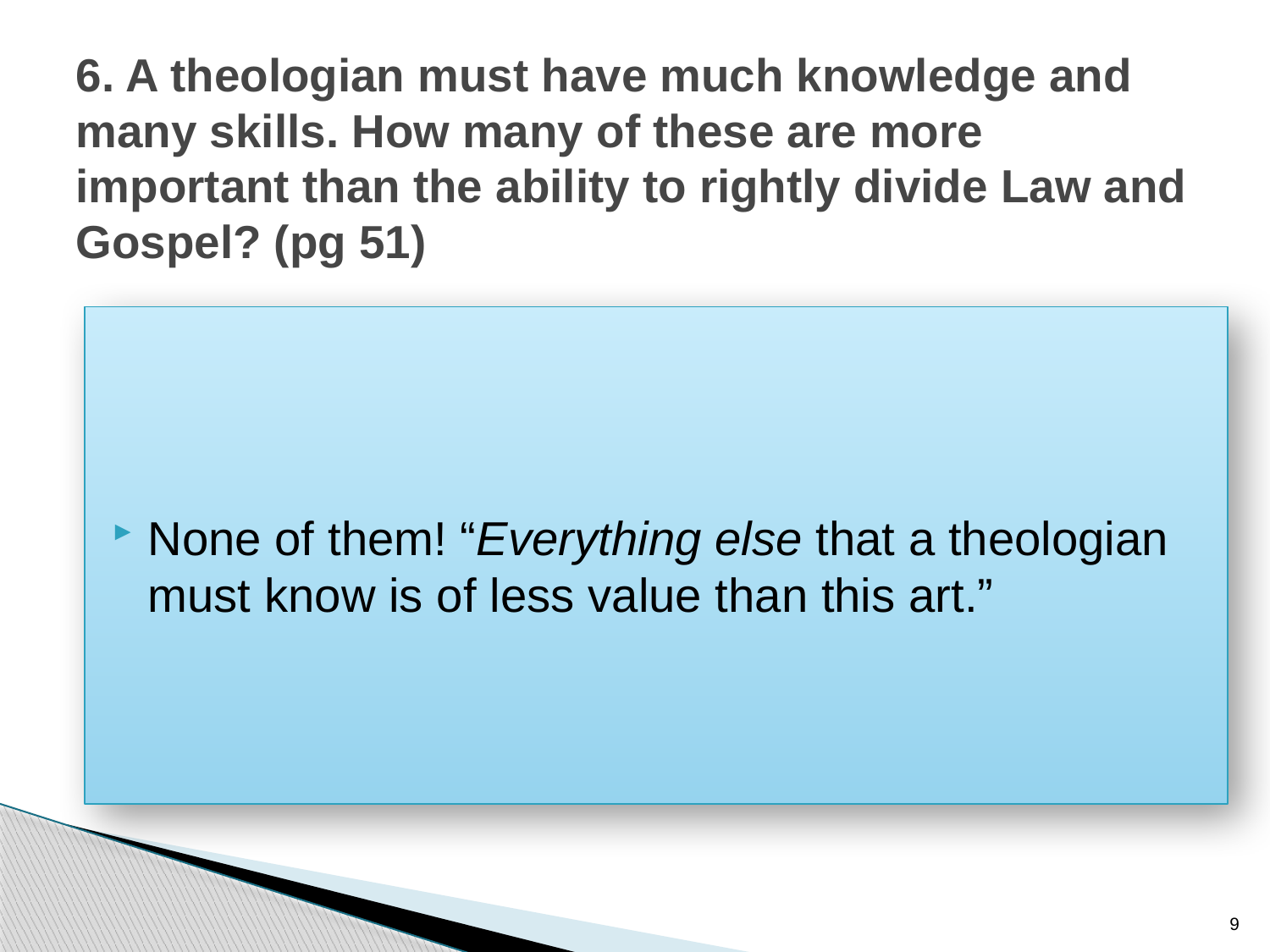

# 6. A theologian must have much knowledge and many skills. How many of these are more important than the ability to rightly divide Law and Gospel? (pg 51)
None of them! “Everything else that a theologian must know is of less value than this art.”
9